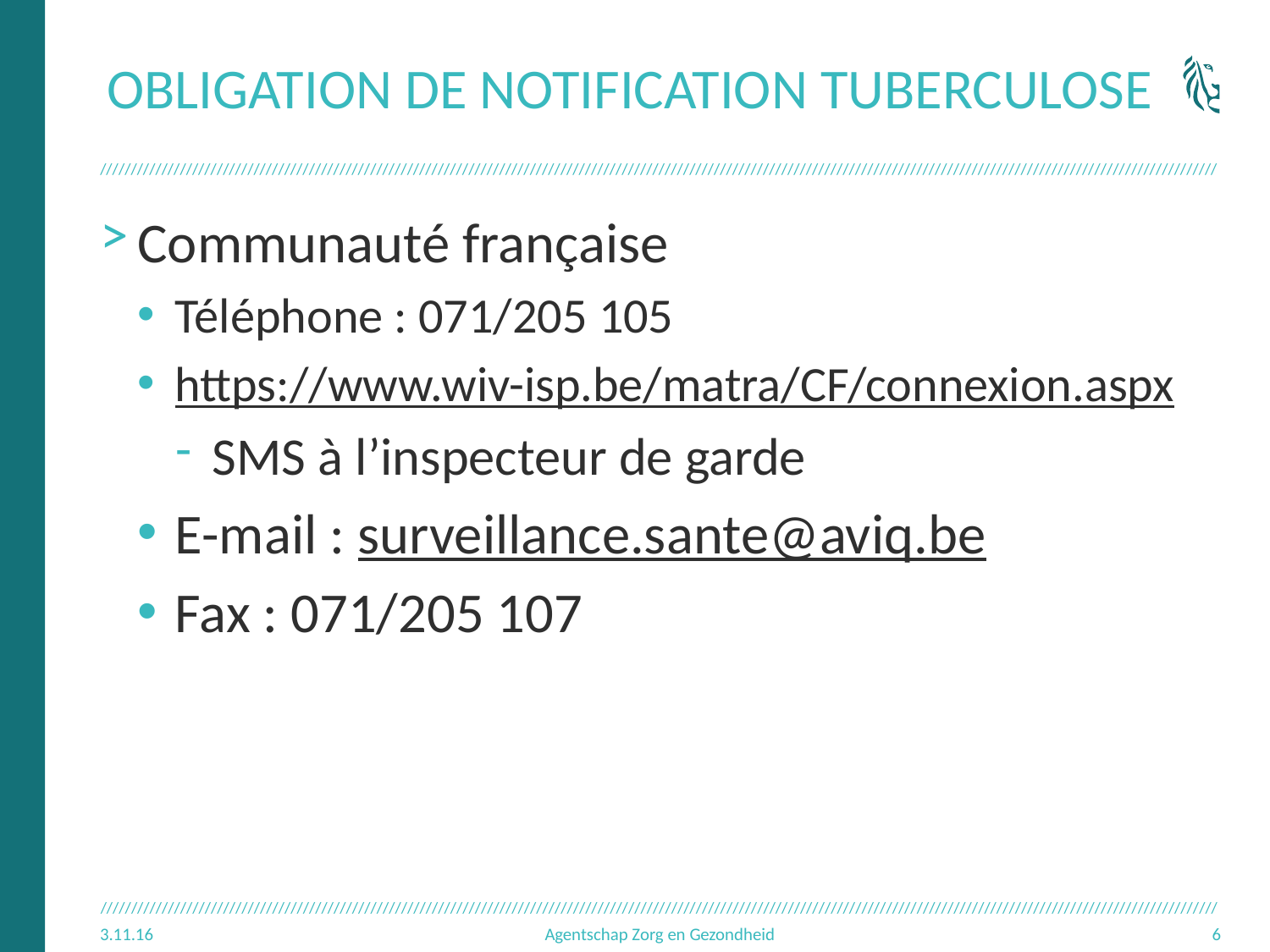

# Obligation de notification tuberculose
Communauté française
Téléphone : 071/205 105
https://www.wiv-isp.be/matra/CF/connexion.aspx
SMS à l’inspecteur de garde
E-mail : surveillance.sante@aviq.be
Fax : 071/205 107

3.11.16
Agentschap Zorg en Gezondheid
6